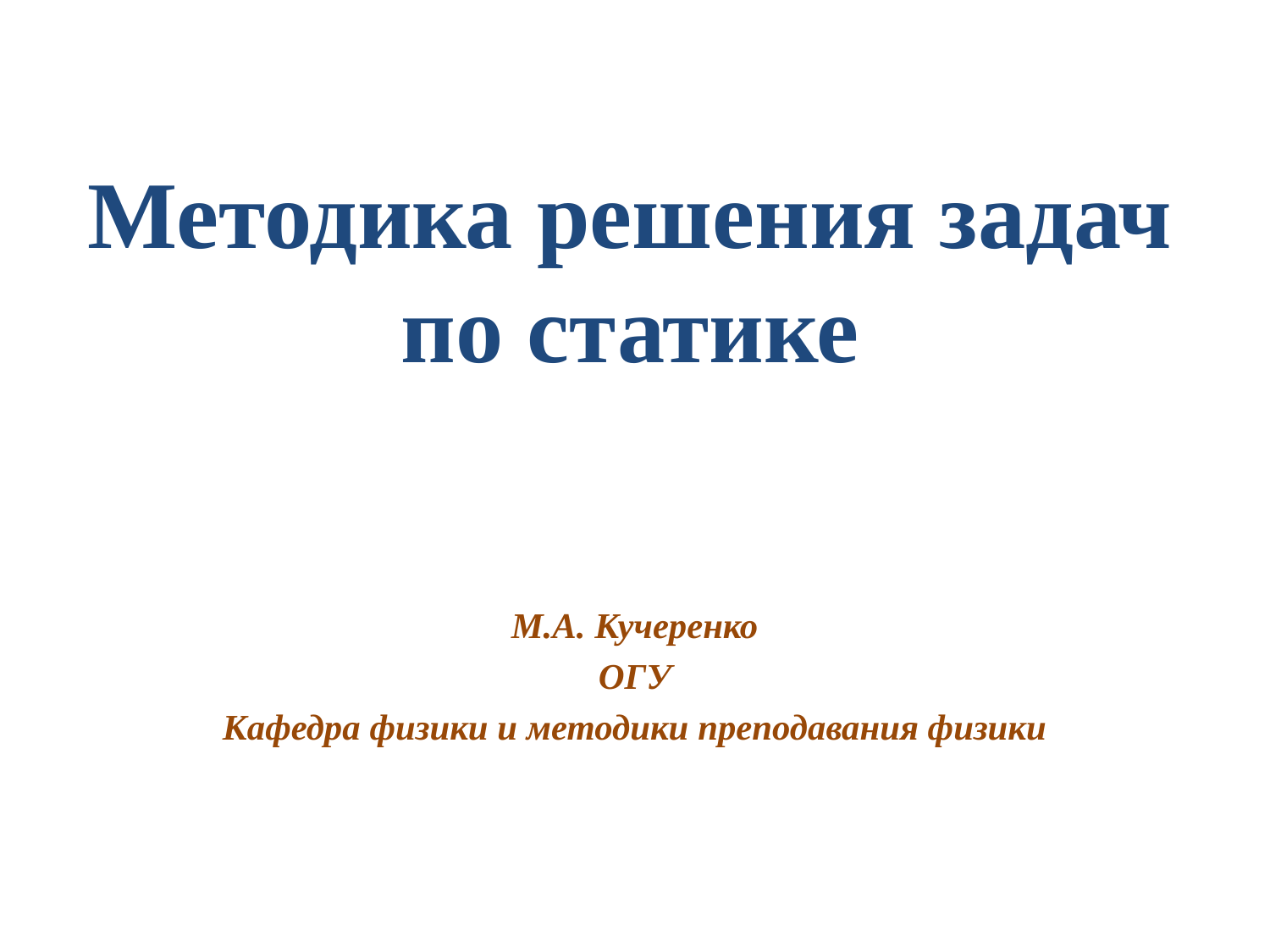

# Методика решения задач по статике
М.А. Кучеренко
ОГУ
Кафедра физики и методики преподавания физики